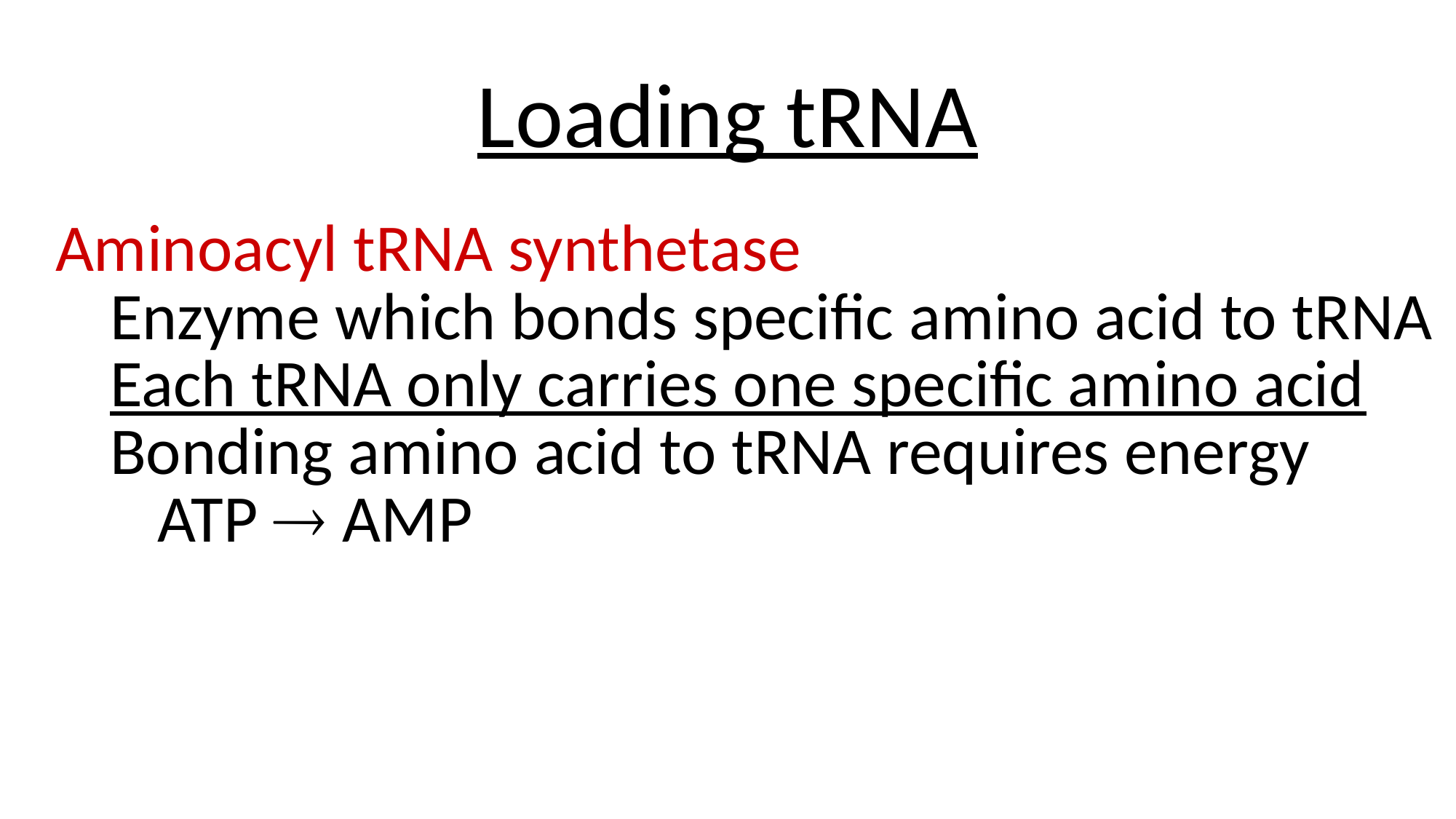

# Loading tRNA
Aminoacyl tRNA synthetase
Enzyme which bonds specific amino acid to tRNA
Each tRNA only carries one specific amino acid
Bonding amino acid to tRNA requires energy
ATP → AMP